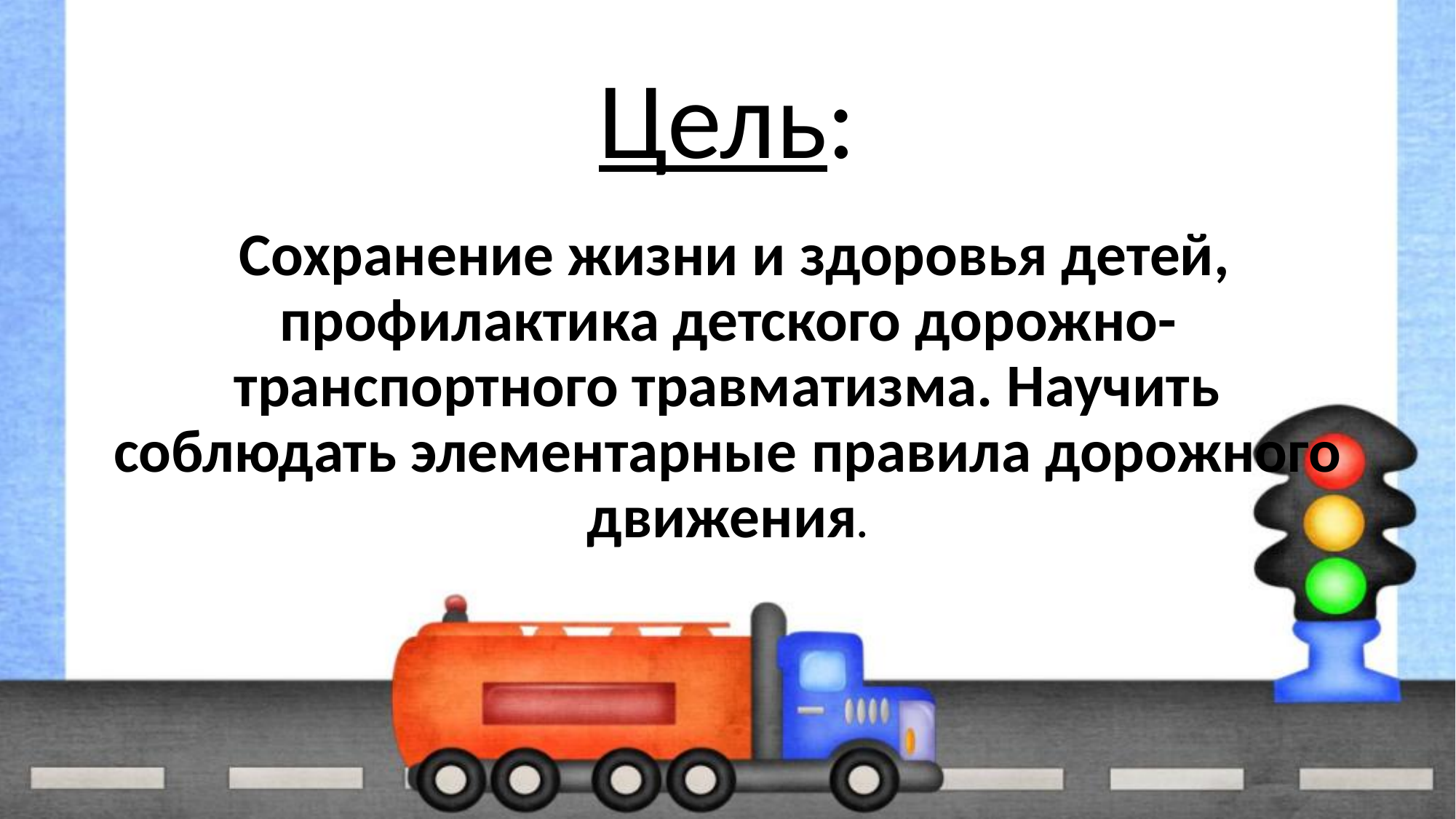

# Цель:
 Сохранение жизни и здоровья детей, профилактика детского дорожно-транспортного травматизма. Научить соблюдать элементарные правила дорожного движения.